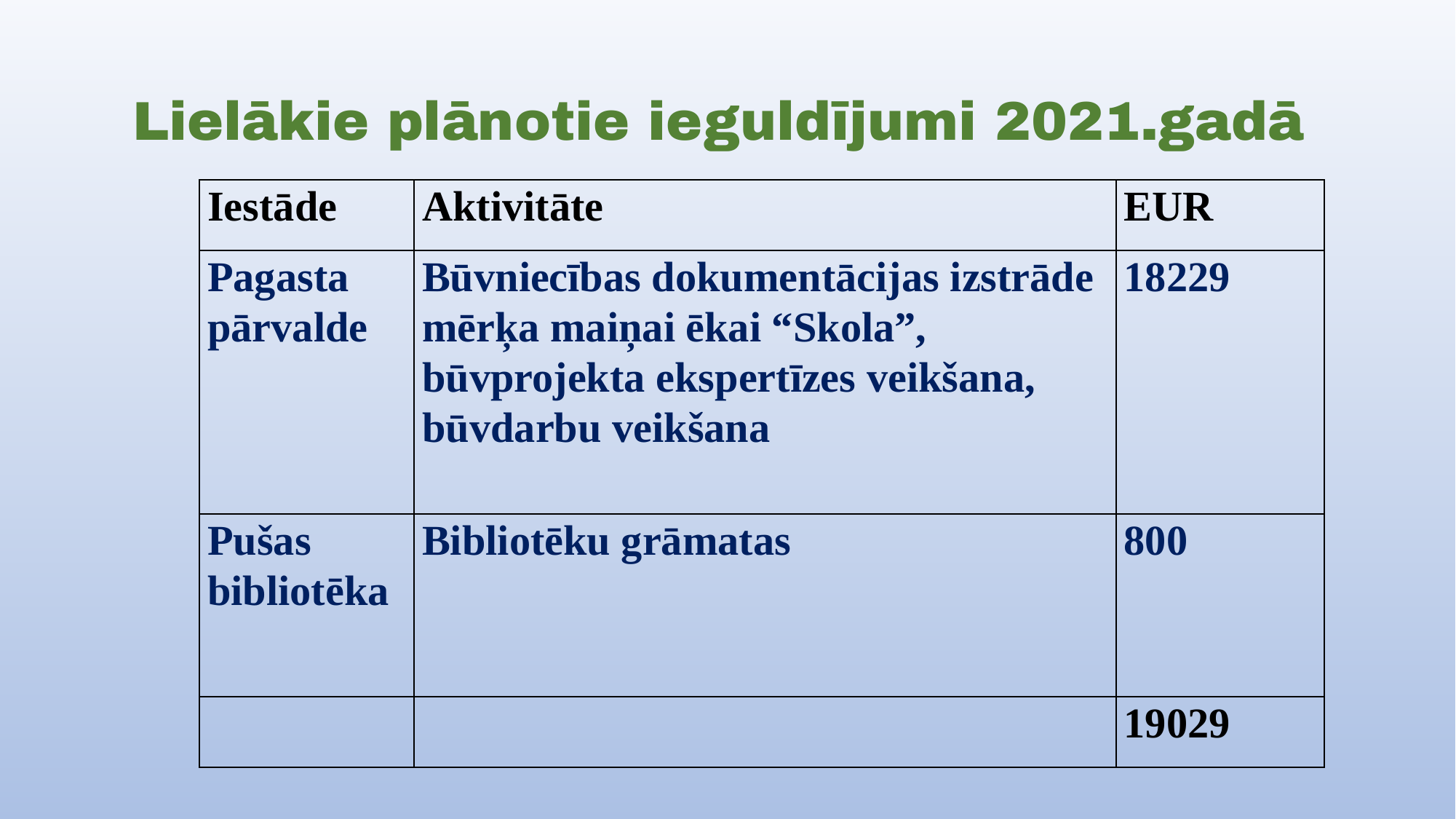

# Lielākie plānotie ieguldījumi 2021.gadā
| Iestāde | Aktivitāte | EUR |
| --- | --- | --- |
| Pagasta pārvalde | Būvniecības dokumentācijas izstrāde mērķa maiņai ēkai “Skola”, būvprojekta ekspertīzes veikšana, būvdarbu veikšana | 18229 |
| Pušas bibliotēka | Bibliotēku grāmatas | 800 |
|  |  | 19029 |